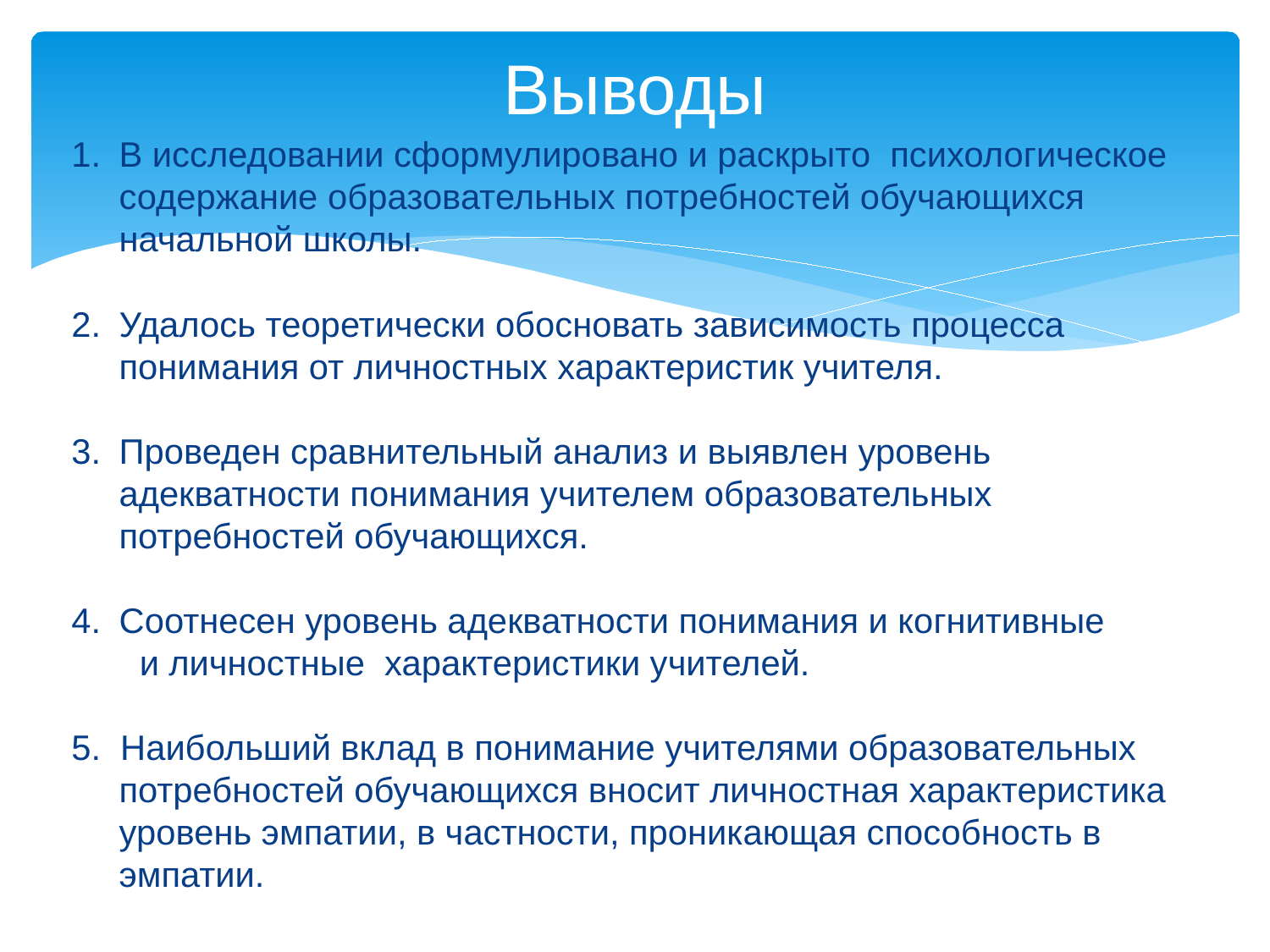

# Выводы
В исследовании сформулировано и раскрыто  психологическое содержание образовательных потребностей обучающихся начальной школы.

Удалось теоретически обосновать зависимость процесса понимания от личностных характеристик учителя.

Проведен сравнительный анализ и выявлен уровень  адекватности понимания учителем образовательных потребностей обучающихся.

Соотнесен уровень адекватности понимания и когнитивные
       и личностные  характеристики учителей.

5.  Наибольший вклад в понимание учителями образовательных потребностей обучающихся вносит личностная характеристика уровень эмпатии, в частности, проникающая способность в эмпатии.